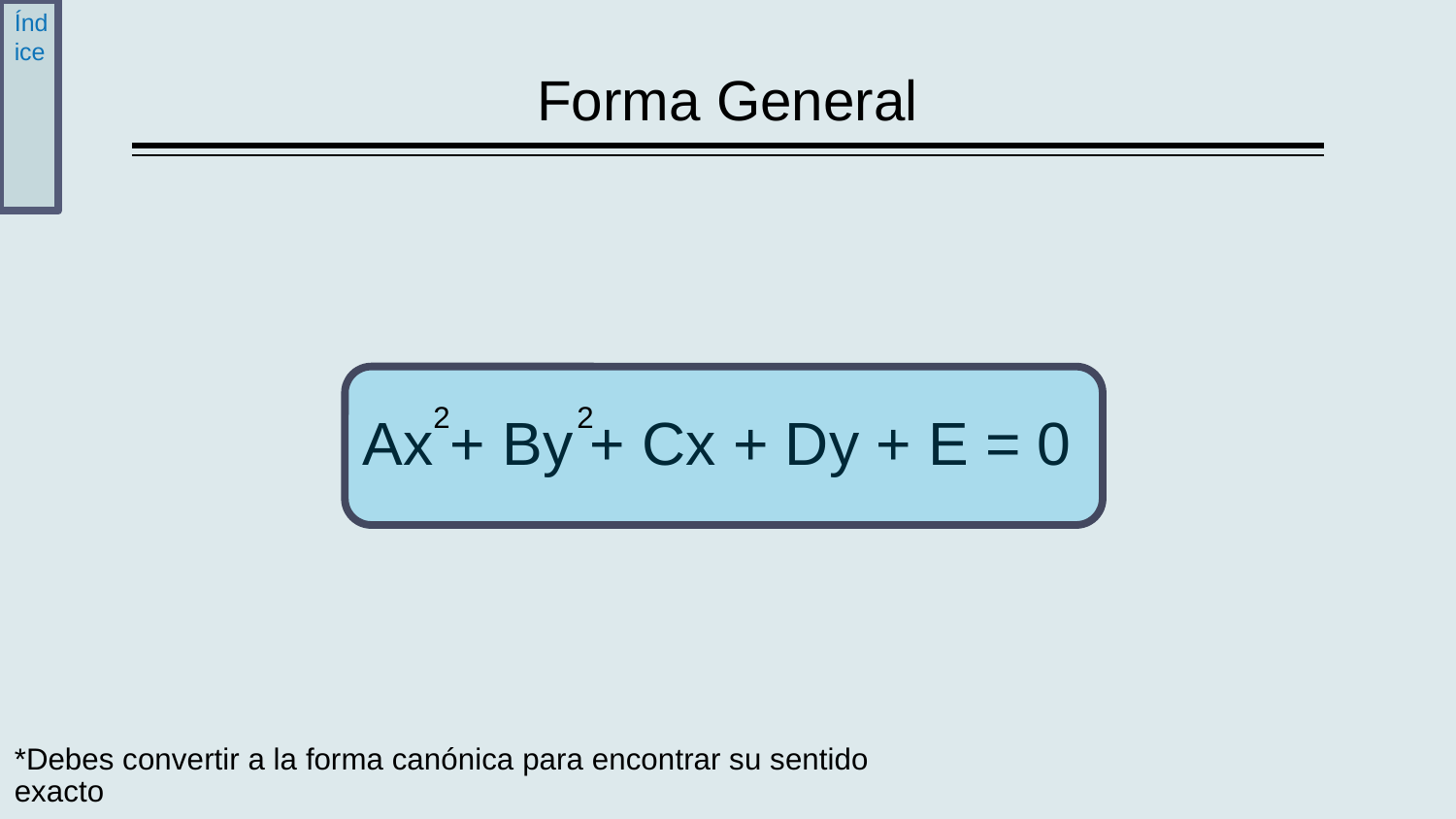

Índice
# Forma General

                                                          2               2
Ax + By + Cx + Dy + E = 0
*Debes convertir a la forma canónica para encontrar su sentido exacto